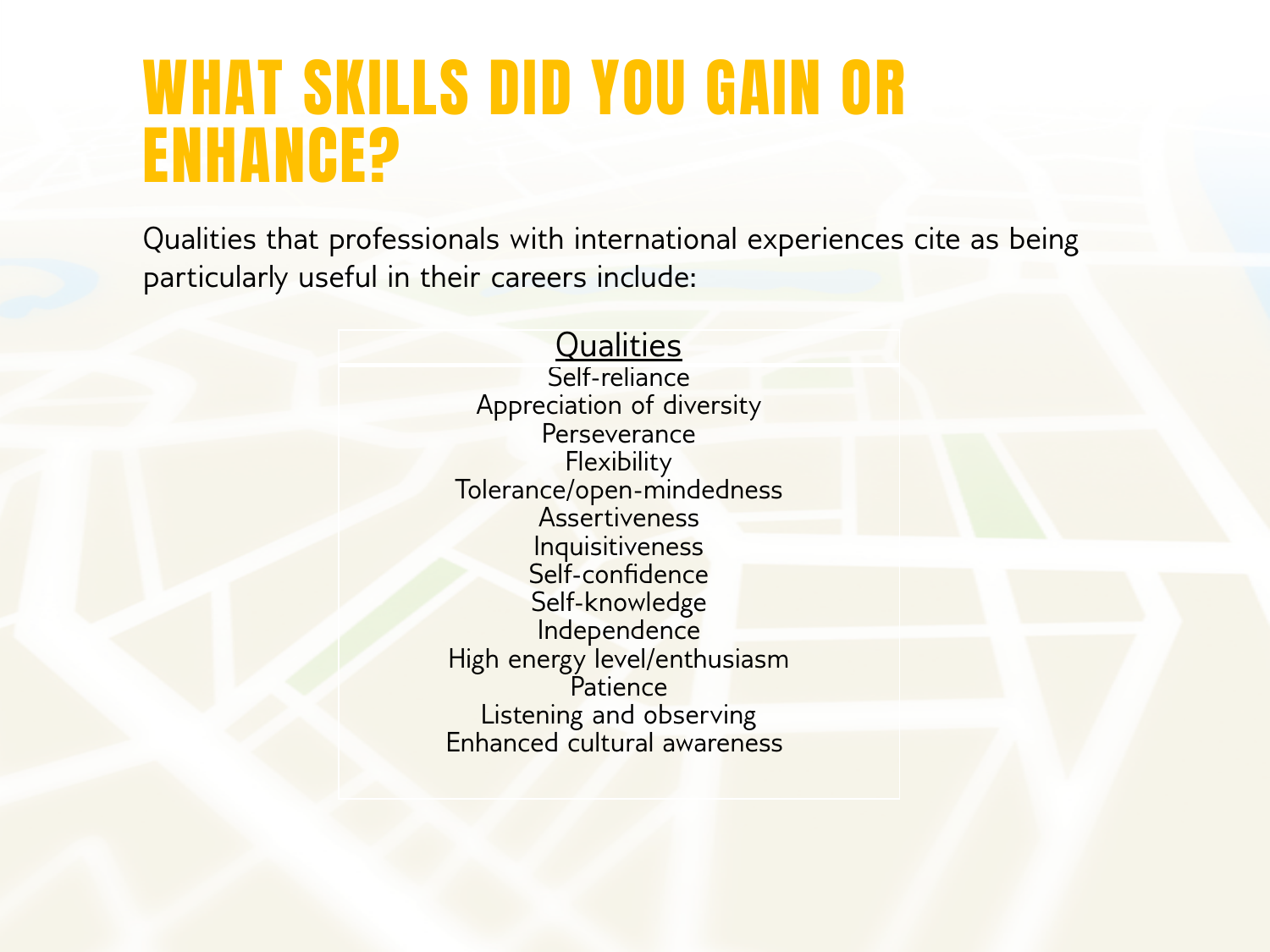

# What SKILLS did you gain or enhance?
Qualities that professionals with international experiences cite as being particularly useful in their careers include:
| Qualities |
| --- |
| Self-reliance Appreciation of diversity Perseverance Flexibility Tolerance/open-mindedness Assertiveness Inquisitiveness Self-confidence Self-knowledge Independence High energy level/enthusiasm Patience Listening and observing Enhanced cultural awareness |